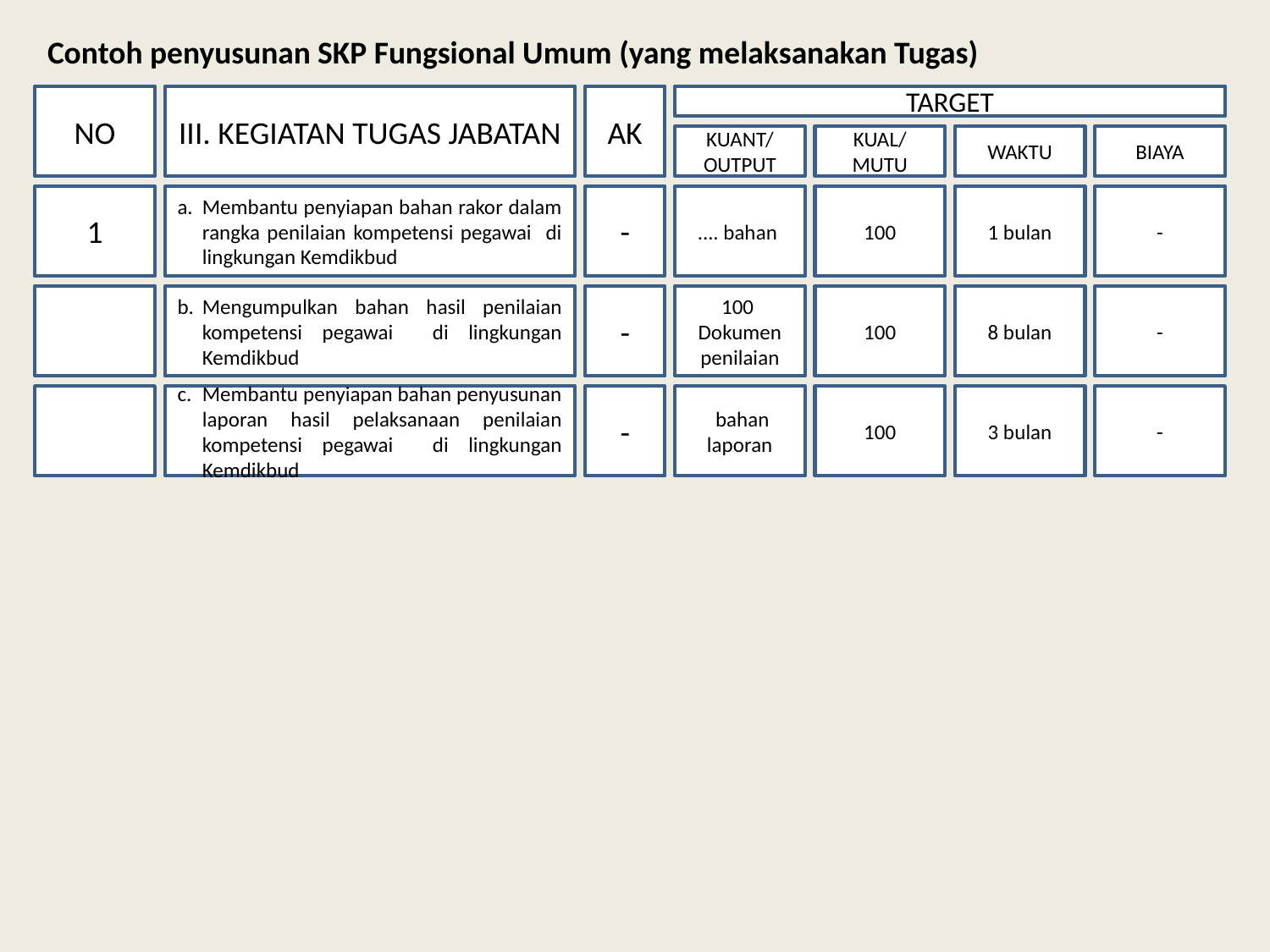

Contoh penyusunan SKP Fungsional Umum (yang melaksanakan Tugas)
NO
III. KEGIATAN TUGAS JABATAN
AK
TARGET
KUANT/ OUTPUT
KUAL/ MUTU
WAKTU
BIAYA
1
a.	Membantu penyiapan bahan rakor dalam rangka penilaian kompetensi pegawai  di lingkungan Kemdikbud
-
.... bahan
100
1 bulan
-

b.	Mengumpulkan bahan hasil penilaian kompetensi pegawai  di lingkungan Kemdikbud
-
100  Dokumen penilaian
100
8 bulan
-

c.	Membantu penyiapan bahan penyusunan laporan hasil pelaksanaan penilaian kompetensi pegawai  di lingkungan Kemdikbud
-
 bahan laporan
100
3 bulan
-